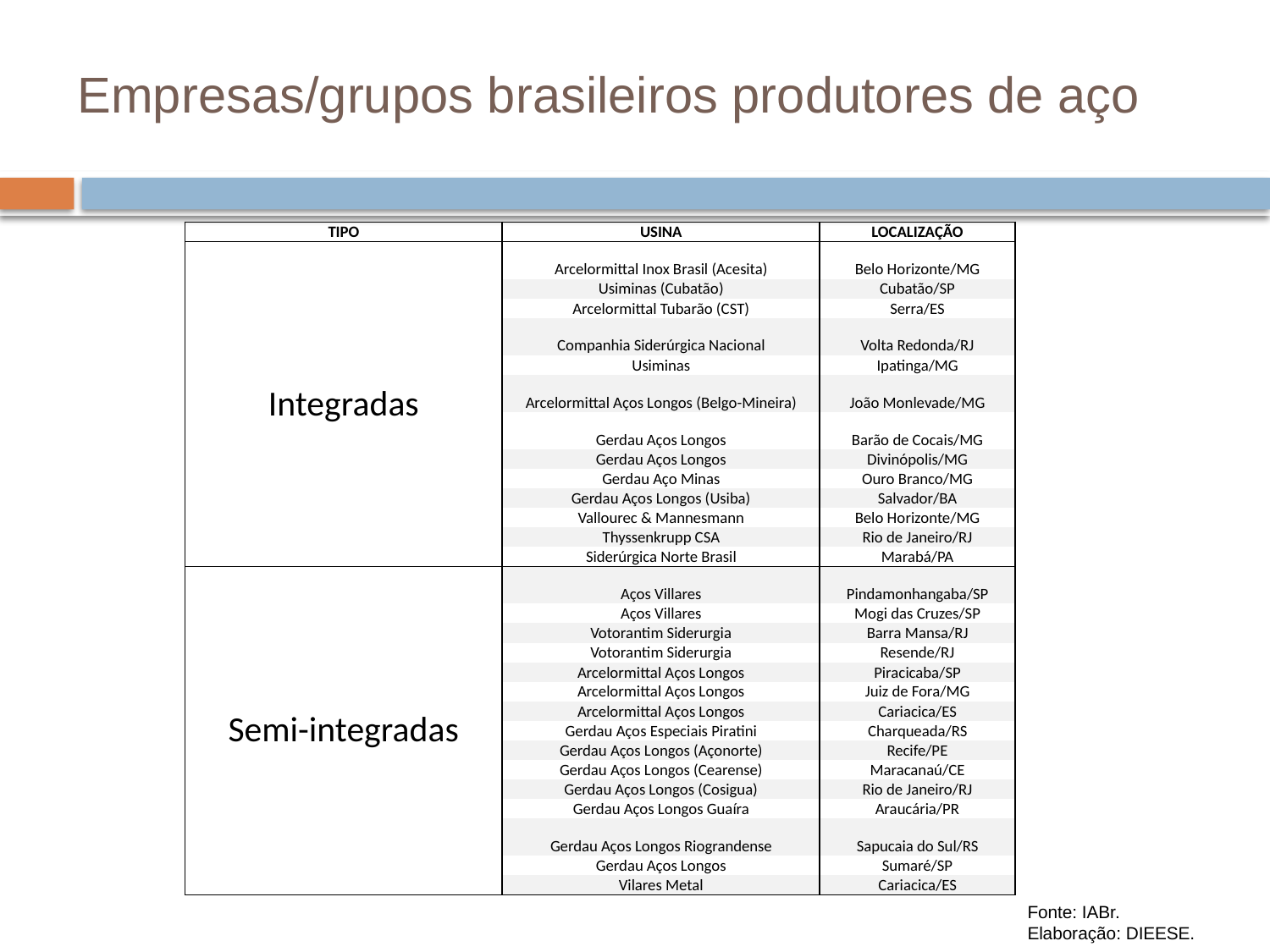

# Empresas/grupos brasileiros produtores de aço
| TIPO | USINA | LOCALIZAÇÃO |
| --- | --- | --- |
| Integradas | Arcelormittal Inox Brasil (Acesita) | Belo Horizonte/MG |
|  | Usiminas (Cubatão) | Cubatão/SP |
|  | Arcelormittal Tubarão (CST) | Serra/ES |
|  | Companhia Siderúrgica Nacional | Volta Redonda/RJ |
|  | Usiminas | Ipatinga/MG |
|  | Arcelormittal Aços Longos (Belgo-Mineira) | João Monlevade/MG |
|  | Gerdau Aços Longos | Barão de Cocais/MG |
|  | Gerdau Aços Longos | Divinópolis/MG |
|  | Gerdau Aço Minas | Ouro Branco/MG |
|  | Gerdau Aços Longos (Usiba) | Salvador/BA |
|  | Vallourec & Mannesmann | Belo Horizonte/MG |
|  | Thyssenkrupp CSA | Rio de Janeiro/RJ |
|  | Siderúrgica Norte Brasil | Marabá/PA |
| Semi-integradas | Aços Villares | Pindamonhangaba/SP |
|  | Aços Villares | Mogi das Cruzes/SP |
|  | Votorantim Siderurgia | Barra Mansa/RJ |
|  | Votorantim Siderurgia | Resende/RJ |
|  | Arcelormittal Aços Longos | Piracicaba/SP |
|  | Arcelormittal Aços Longos | Juiz de Fora/MG |
|  | Arcelormittal Aços Longos | Cariacica/ES |
|  | Gerdau Aços Especiais Piratini | Charqueada/RS |
|  | Gerdau Aços Longos (Açonorte) | Recife/PE |
|  | Gerdau Aços Longos (Cearense) | Maracanaú/CE |
|  | Gerdau Aços Longos (Cosigua) | Rio de Janeiro/RJ |
|  | Gerdau Aços Longos Guaíra | Araucária/PR |
|  | Gerdau Aços Longos Riograndense | Sapucaia do Sul/RS |
|  | Gerdau Aços Longos | Sumaré/SP |
|  | Vilares Metal | Cariacica/ES |
Fonte: IABr.
Elaboração: DIEESE.